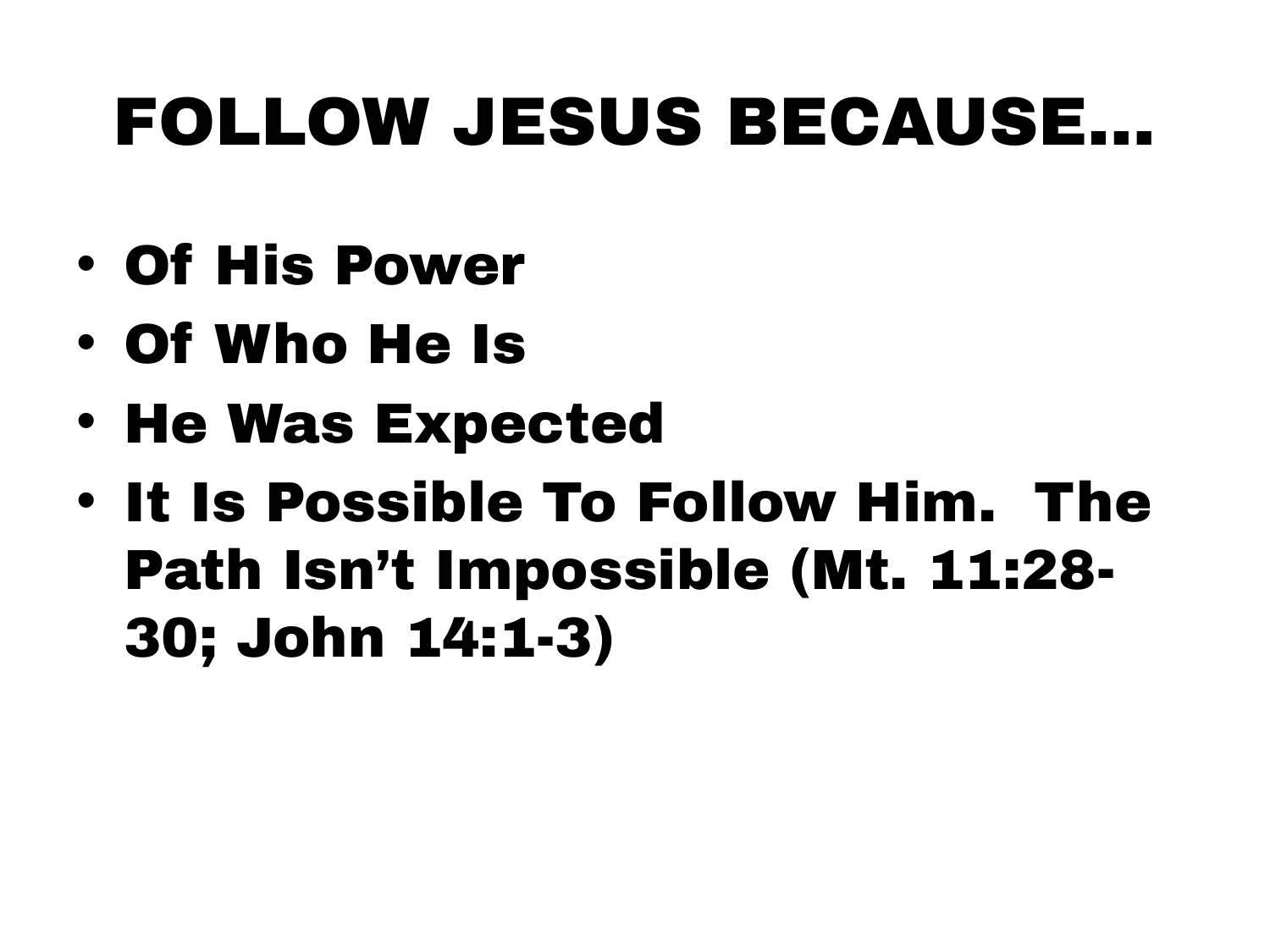

# FOLLOW JESUS BECAUSE…
Of His Power
Of Who He Is
He Was Expected
It Is Possible To Follow Him.  The Path Isn’t Impossible (Mt. 11:28-30; John 14:1-3)